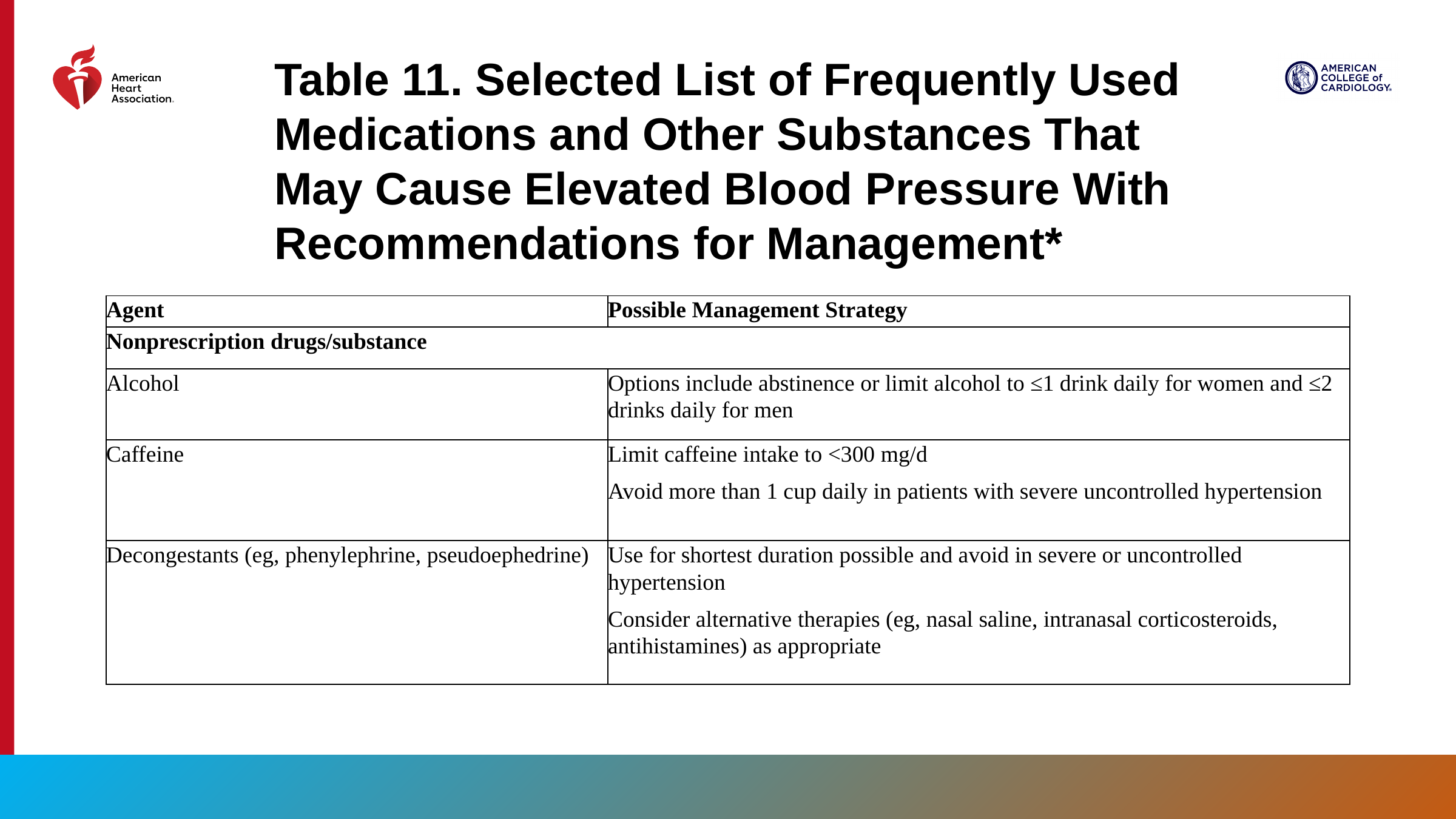

Table 11. Selected List of Frequently Used Medications and Other Substances That May Cause Elevated Blood Pressure With Recommendations for Management*
| Agent | Possible Management Strategy |
| --- | --- |
| Nonprescription drugs/substance |  |
| Alcohol | Options include abstinence or limit alcohol to ≤1 drink daily for women and ≤2 drinks daily for men |
| Caffeine | Limit caffeine intake to <300 mg/d Avoid more than 1 cup daily in patients with severe uncontrolled hypertension |
| Decongestants (eg, phenylephrine, pseudoephedrine) | Use for shortest duration possible and avoid in severe or uncontrolled hypertension Consider alternative therapies (eg, nasal saline, intranasal corticosteroids, antihistamines) as appropriate |
59